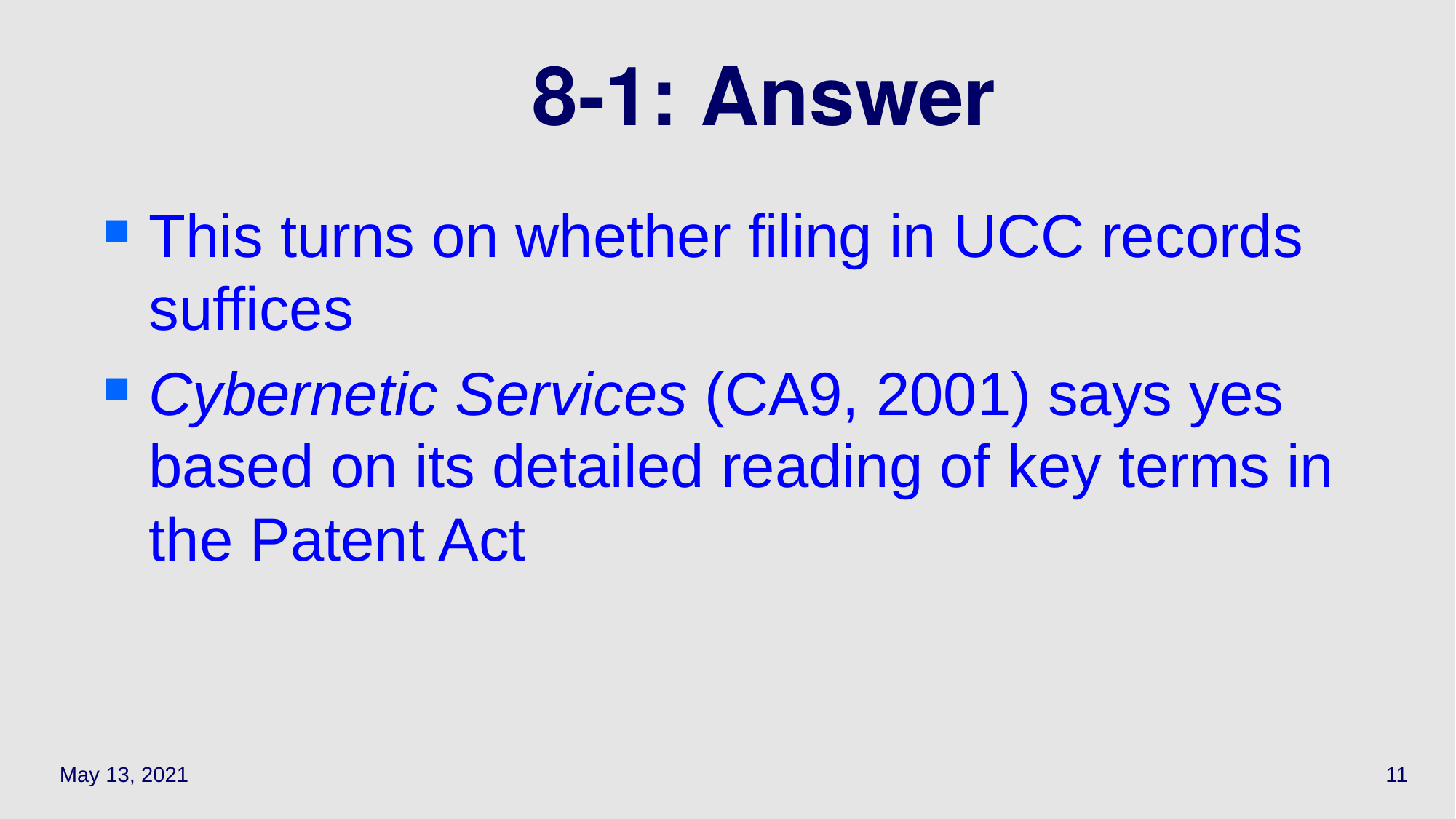

This turns on whether filing in UCC records suffices
Cybernetic Services (CA9, 2001) says yes based on its detailed reading of key terms in the Patent Act
# 8‑1: Answer
May 13, 2021
11